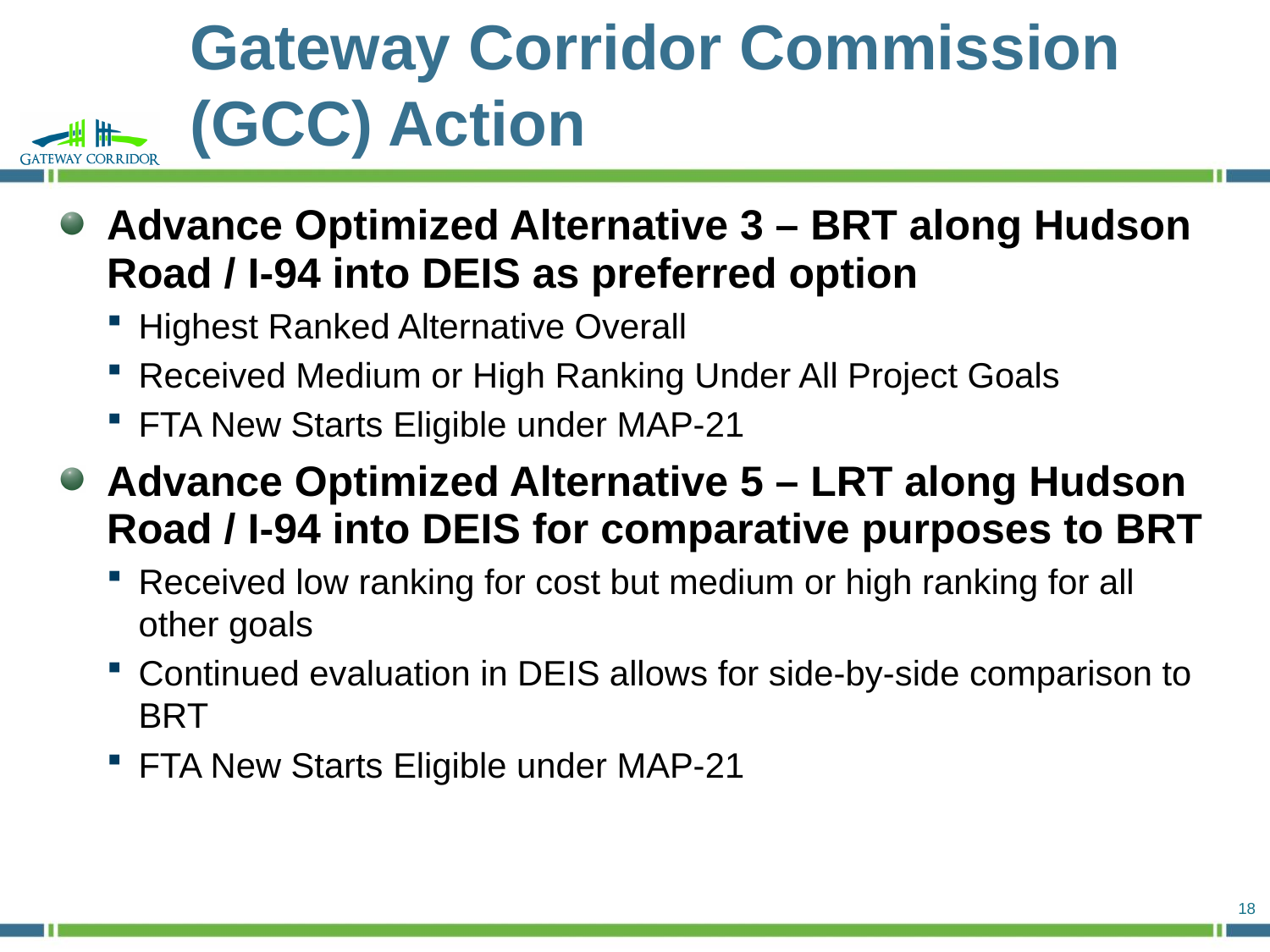

# Gateway Corridor Commission (GCC) Action
Advance Optimized Alternative 3 – BRT along Hudson Road / I-94 into DEIS as preferred option
Highest Ranked Alternative Overall
Received Medium or High Ranking Under All Project Goals
FTA New Starts Eligible under MAP-21
Advance Optimized Alternative 5 – LRT along Hudson Road / I-94 into DEIS for comparative purposes to BRT
Received low ranking for cost but medium or high ranking for all other goals
Continued evaluation in DEIS allows for side-by-side comparison to BRT
FTA New Starts Eligible under MAP-21

18